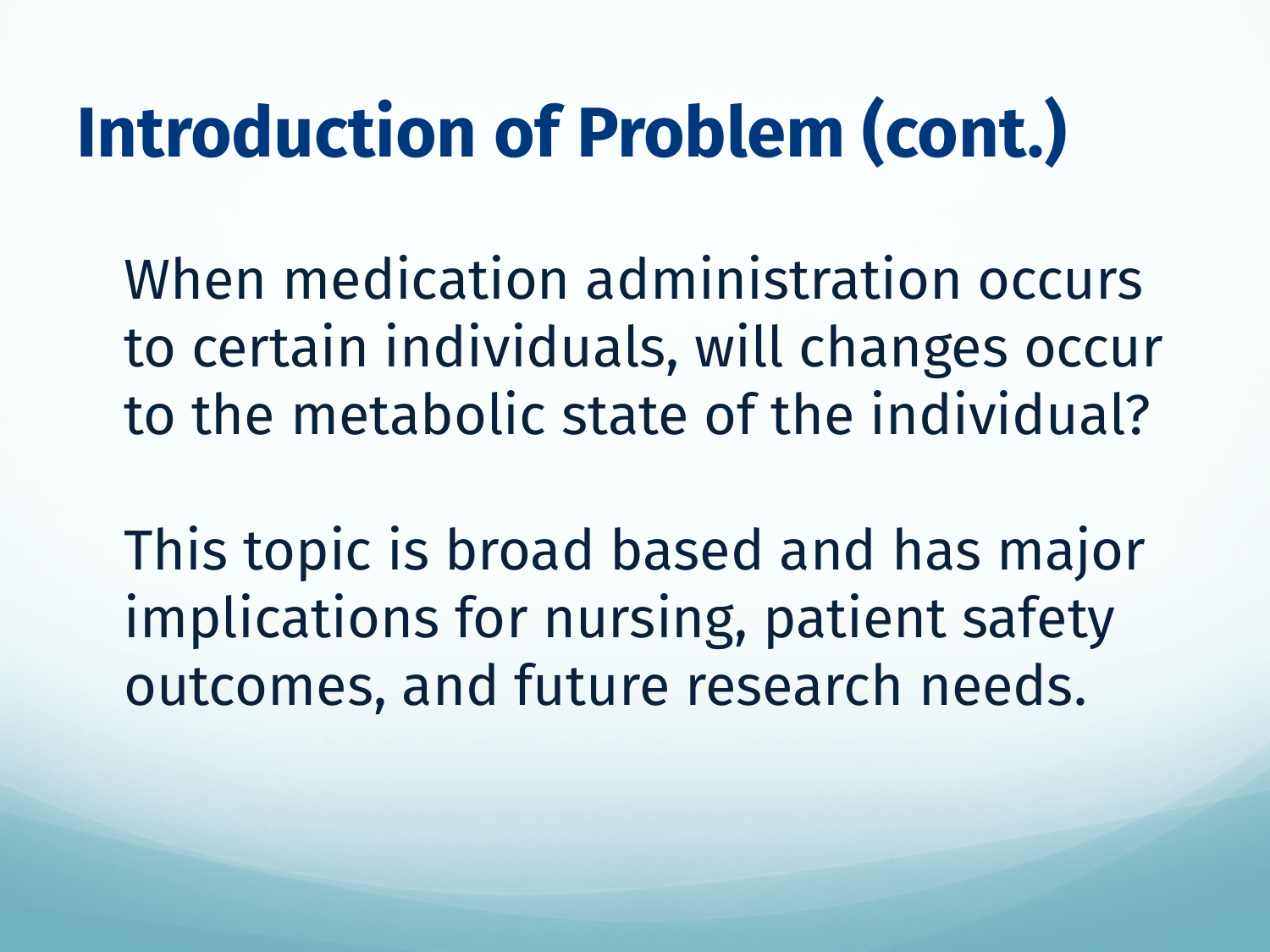

# Introduction of Problem (cont.)
When medication administration occurs to certain individuals, will changes occur to the metabolic state of the individual?

This topic is broad based and has major implications for nursing, patient safety outcomes, and future research needs.